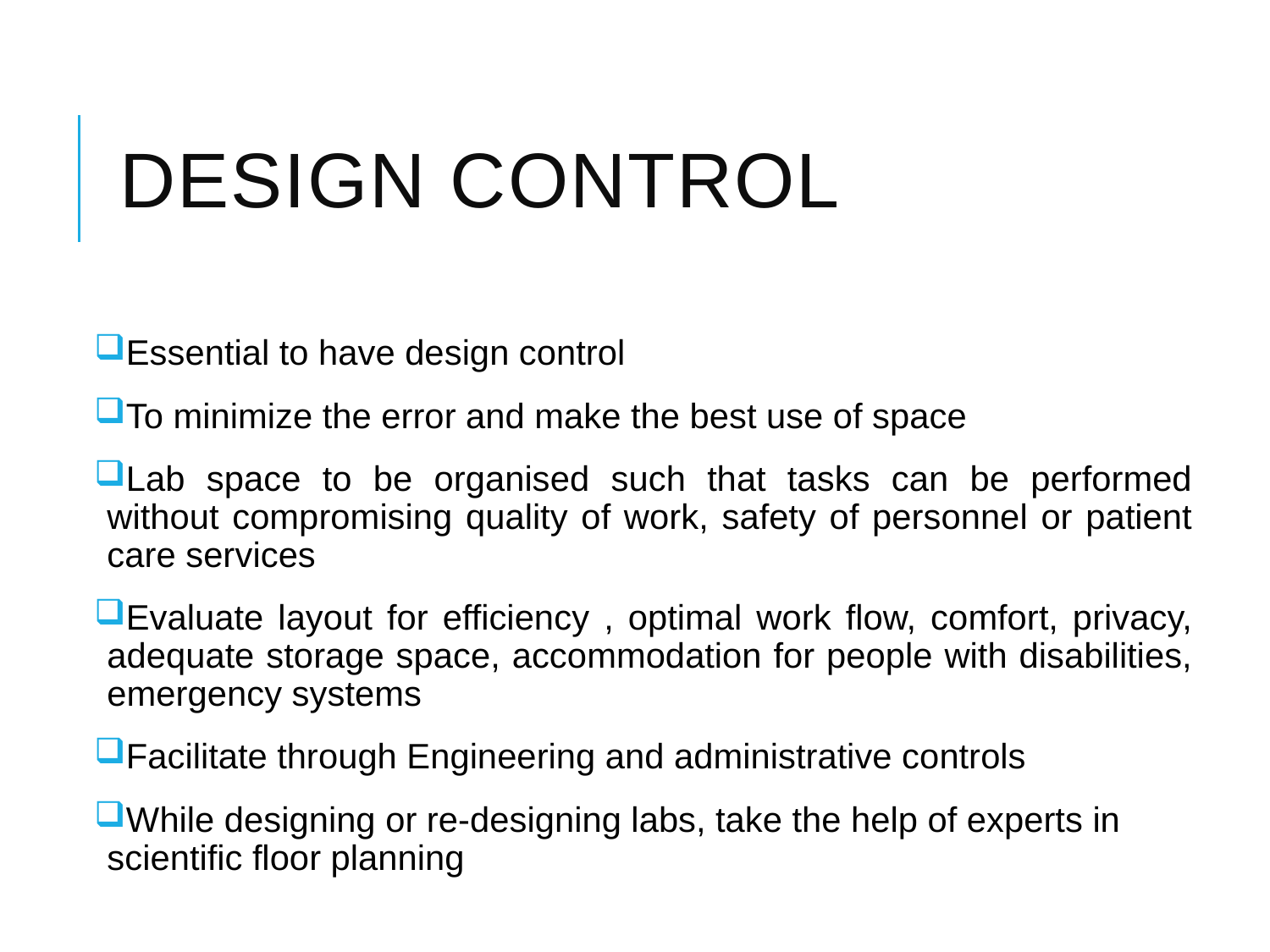

# Design Control
Essential to have design control
To minimize the error and make the best use of space
Lab space to be organised such that tasks can be performed without compromising quality of work, safety of personnel or patient care services
Evaluate layout for efficiency , optimal work flow, comfort, privacy, adequate storage space, accommodation for people with disabilities, emergency systems
Facilitate through Engineering and administrative controls
While designing or re-designing labs, take the help of experts in scientific floor planning